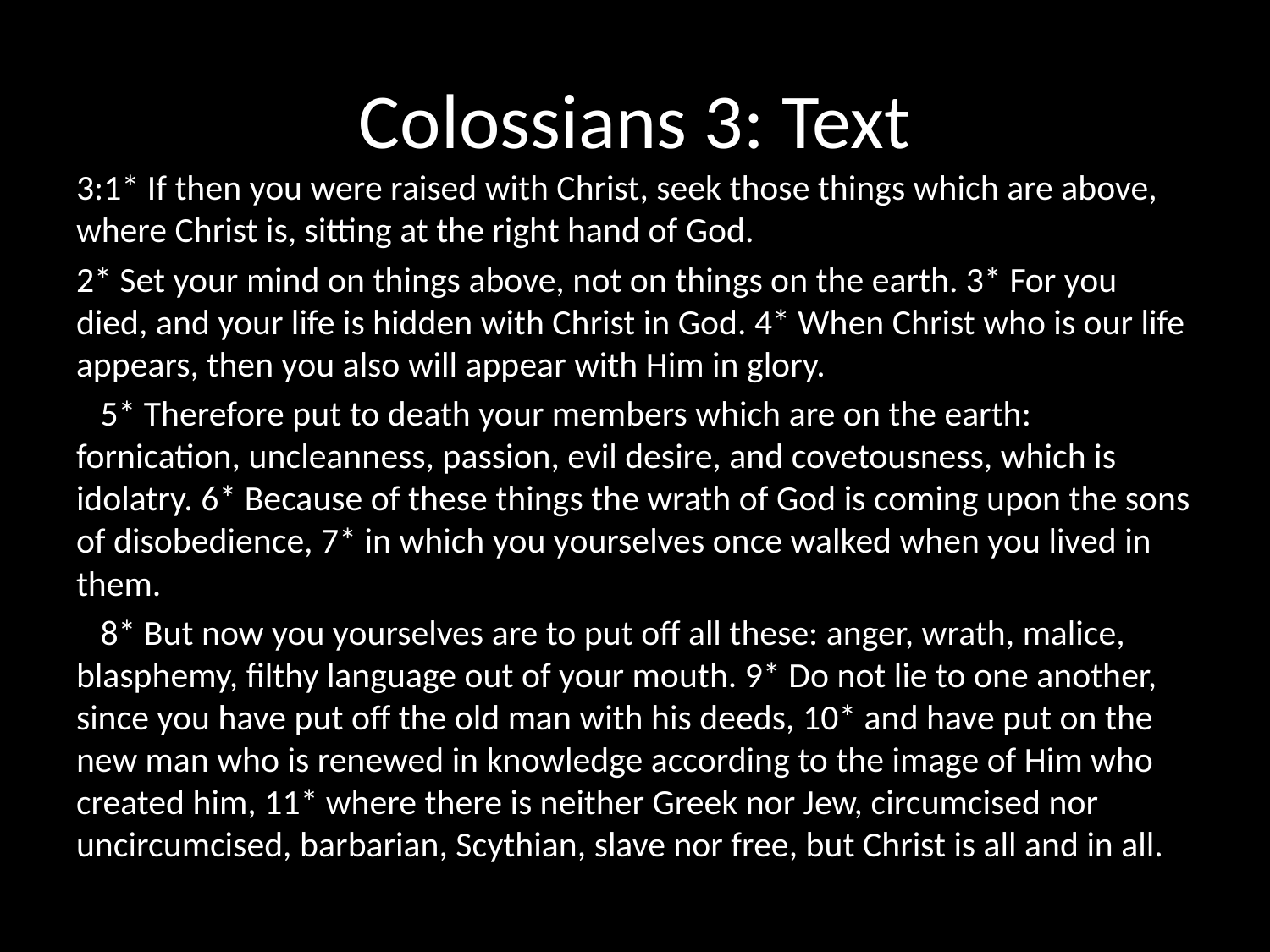

# Colossians 3: Text
3:1* If then you were raised with Christ, seek those things which are above, where Christ is, sitting at the right hand of God.
2* Set your mind on things above, not on things on the earth. 3* For you died, and your life is hidden with Christ in God. 4* When Christ who is our life appears, then you also will appear with Him in glory.
   5* Therefore put to death your members which are on the earth: fornication, uncleanness, passion, evil desire, and covetousness, which is idolatry. 6* Because of these things the wrath of God is coming upon the sons of disobedience, 7* in which you yourselves once walked when you lived in them.
   8* But now you yourselves are to put off all these: anger, wrath, malice, blasphemy, filthy language out of your mouth. 9* Do not lie to one another, since you have put off the old man with his deeds, 10* and have put on the new man who is renewed in knowledge according to the image of Him who created him, 11* where there is neither Greek nor Jew, circumcised nor uncircumcised, barbarian, Scythian, slave nor free, but Christ is all and in all.